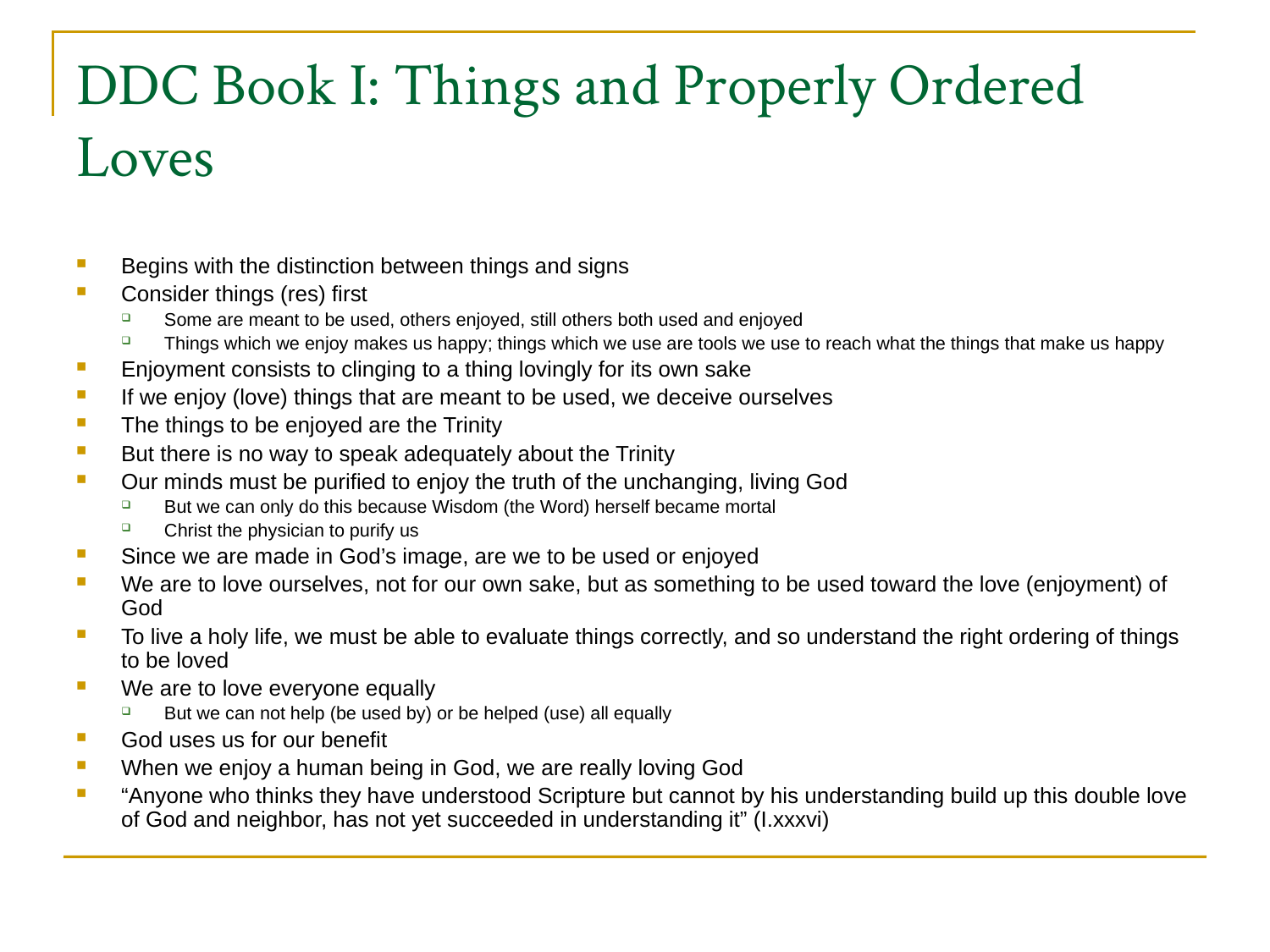

# DDC Book I: Things and Properly Ordered Loves

Begins with the distinction between things and signs
Consider things (res) first
Some are meant to be used, others enjoyed, still others both used and enjoyed
Things which we enjoy makes us happy; things which we use are tools we use to reach what the things that make us happy
Enjoyment consists to clinging to a thing lovingly for its own sake
If we enjoy (love) things that are meant to be used, we deceive ourselves
The things to be enjoyed are the Trinity
But there is no way to speak adequately about the Trinity
Our minds must be purified to enjoy the truth of the unchanging, living God
But we can only do this because Wisdom (the Word) herself became mortal
Christ the physician to purify us
Since we are made in God’s image, are we to be used or enjoyed
We are to love ourselves, not for our own sake, but as something to be used toward the love (enjoyment) of God
To live a holy life, we must be able to evaluate things correctly, and so understand the right ordering of things to be loved
We are to love everyone equally
But we can not help (be used by) or be helped (use) all equally
God uses us for our benefit
When we enjoy a human being in God, we are really loving God
“Anyone who thinks they have understood Scripture but cannot by his understanding build up this double love of God and neighbor, has not yet succeeded in understanding it” (I.xxxvi)